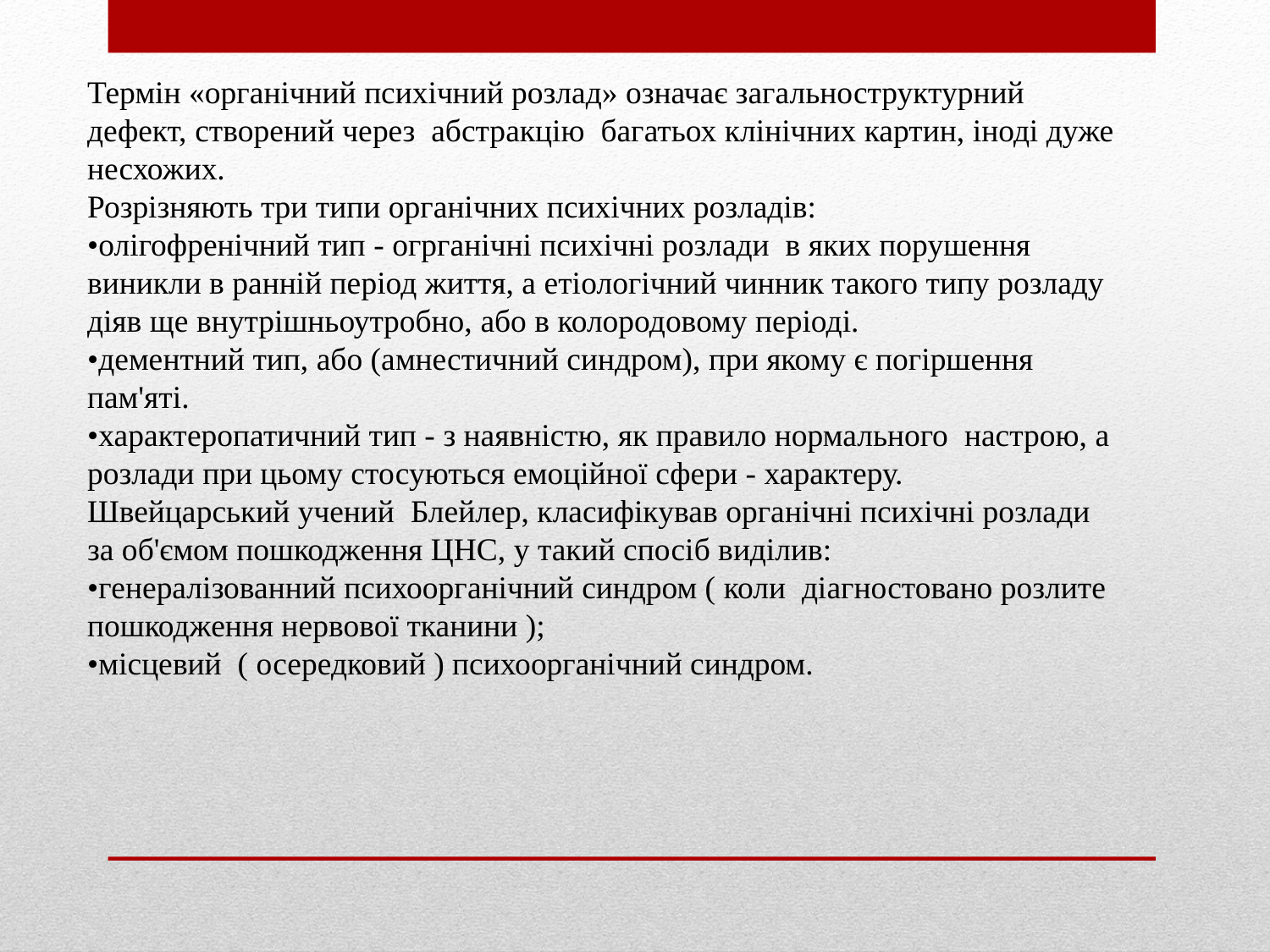

Термін «органічний психічний розлад» означає загальноструктурний дефект, створений через  абстракцію  багатьох клінічних картин, іноді дуже несхожих.
Розрізняють три типи органічних психічних розладів:
•олігофренічний тип - огрганічні психічні розлади  в яких порушення виникли в ранній період життя, а етіологічний чинник такого типу розладу діяв ще внутрішньоутробно, або в колородовому періоді.
•дементний тип, або (амнестичний синдром), при якому є погіршення пам'яті.
•характеропатичний тип - з наявністю, як правило нормального  настрою, а розлади при цьому стосуються емоційної сфери - характеру.
Швейцарський учений  Блейлер, класифікував органічні психічні розлади за об'ємом пошкодження ЦНС, у такий спосіб виділив:
•генералізованний психоорганічний синдром ( коли  діагностовано розлите пошкодження нервової тканини );
•місцевий  ( осередковий ) психоорганічний синдром.